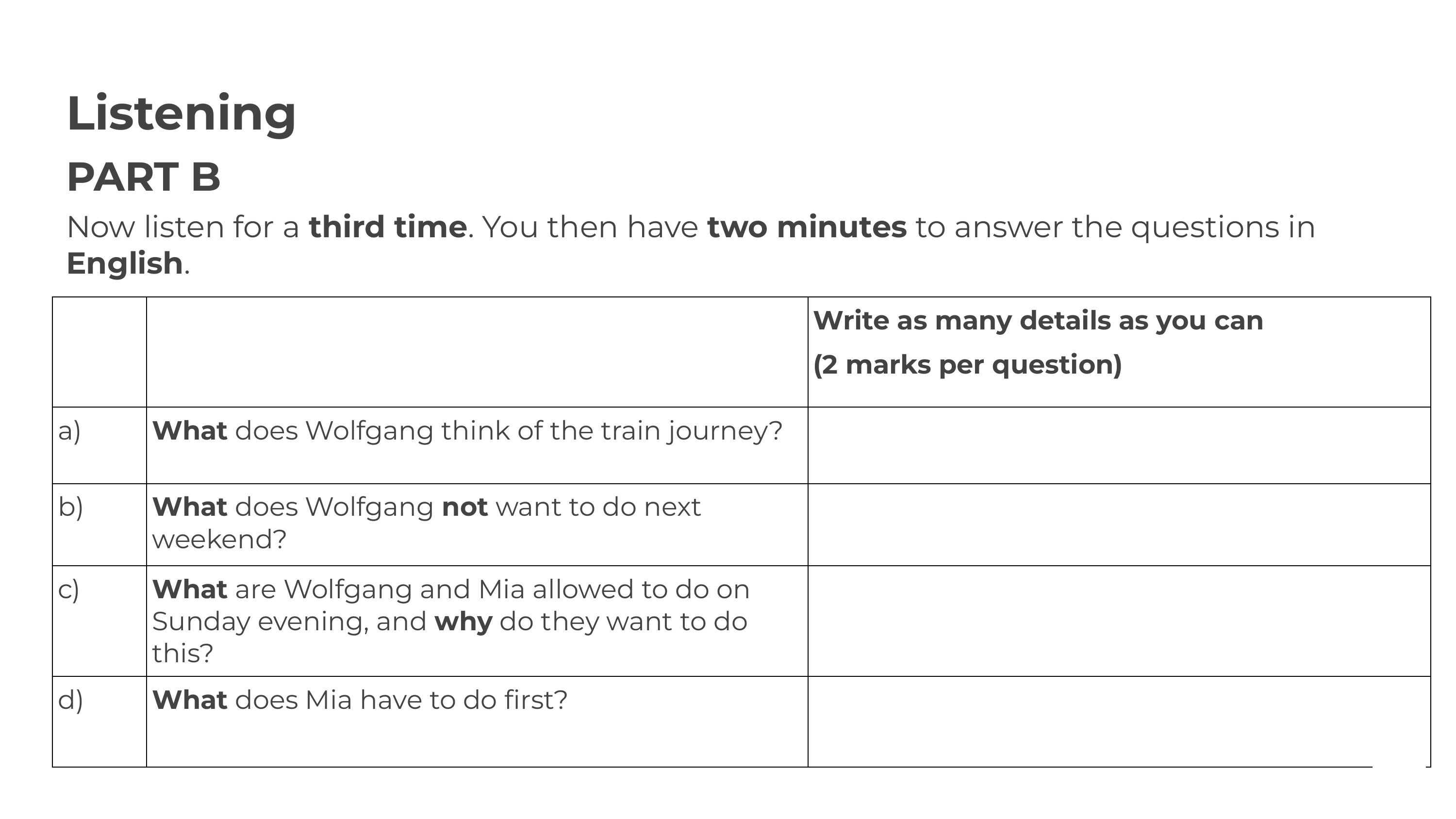

Listening
PART B
Now listen for a third time. You then have two minutes to answer the questions in English.

|  |  | Write as many details as you can (2 marks per question) |
| --- | --- | --- |
| a) | What does Wolfgang think of the train journey? |  |
| b) | What does Wolfgang not want to do next weekend? |  |
| c) | What are Wolfgang and Mia allowed to do on Sunday evening, and why do they want to do this? |  |
| d) | What does Mia have to do first? |  |